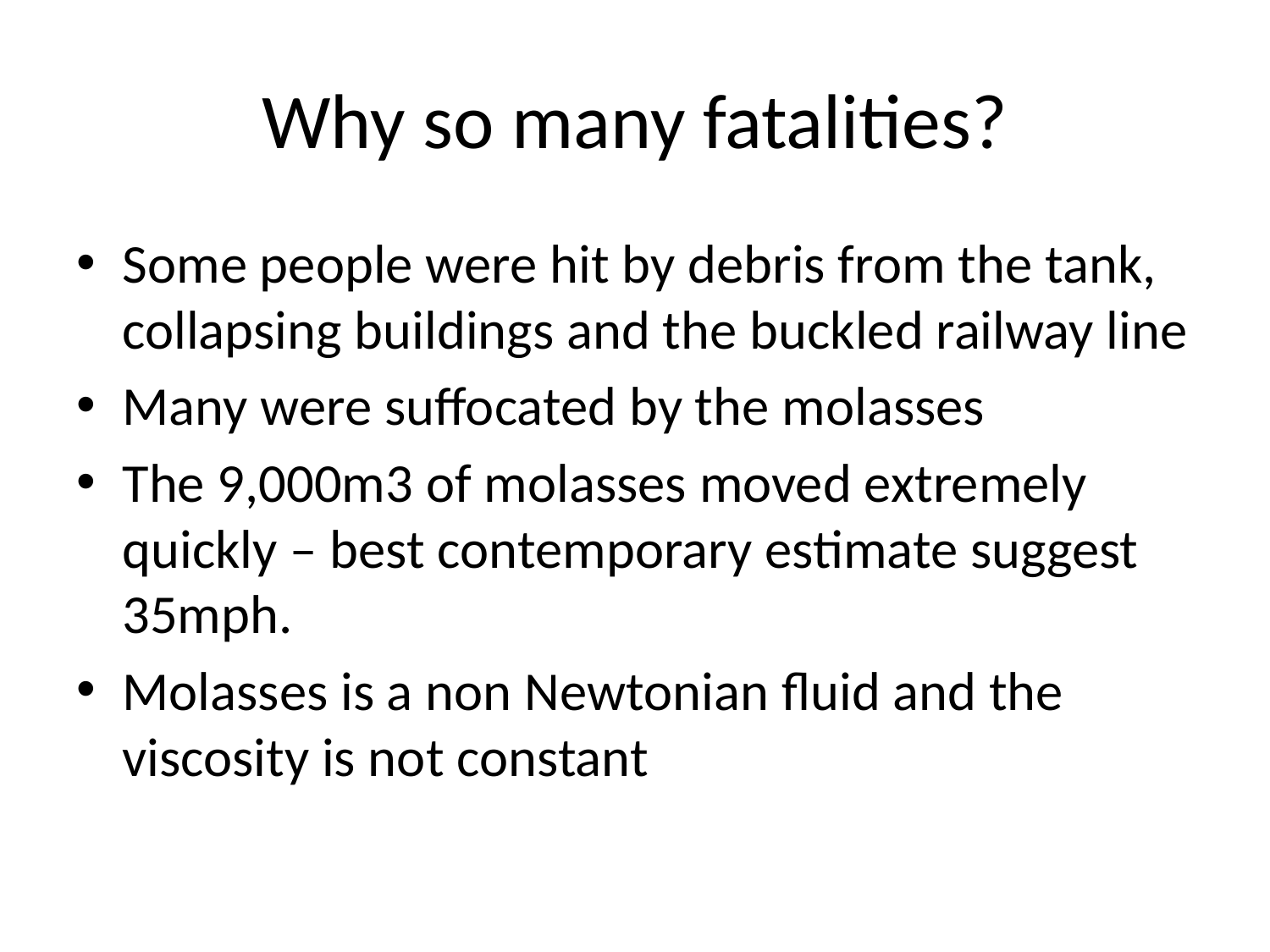

# Why so many fatalities?
Some people were hit by debris from the tank, collapsing buildings and the buckled railway line
Many were suffocated by the molasses
The 9,000m3 of molasses moved extremely quickly – best contemporary estimate suggest 35mph.
Molasses is a non Newtonian fluid and the viscosity is not constant